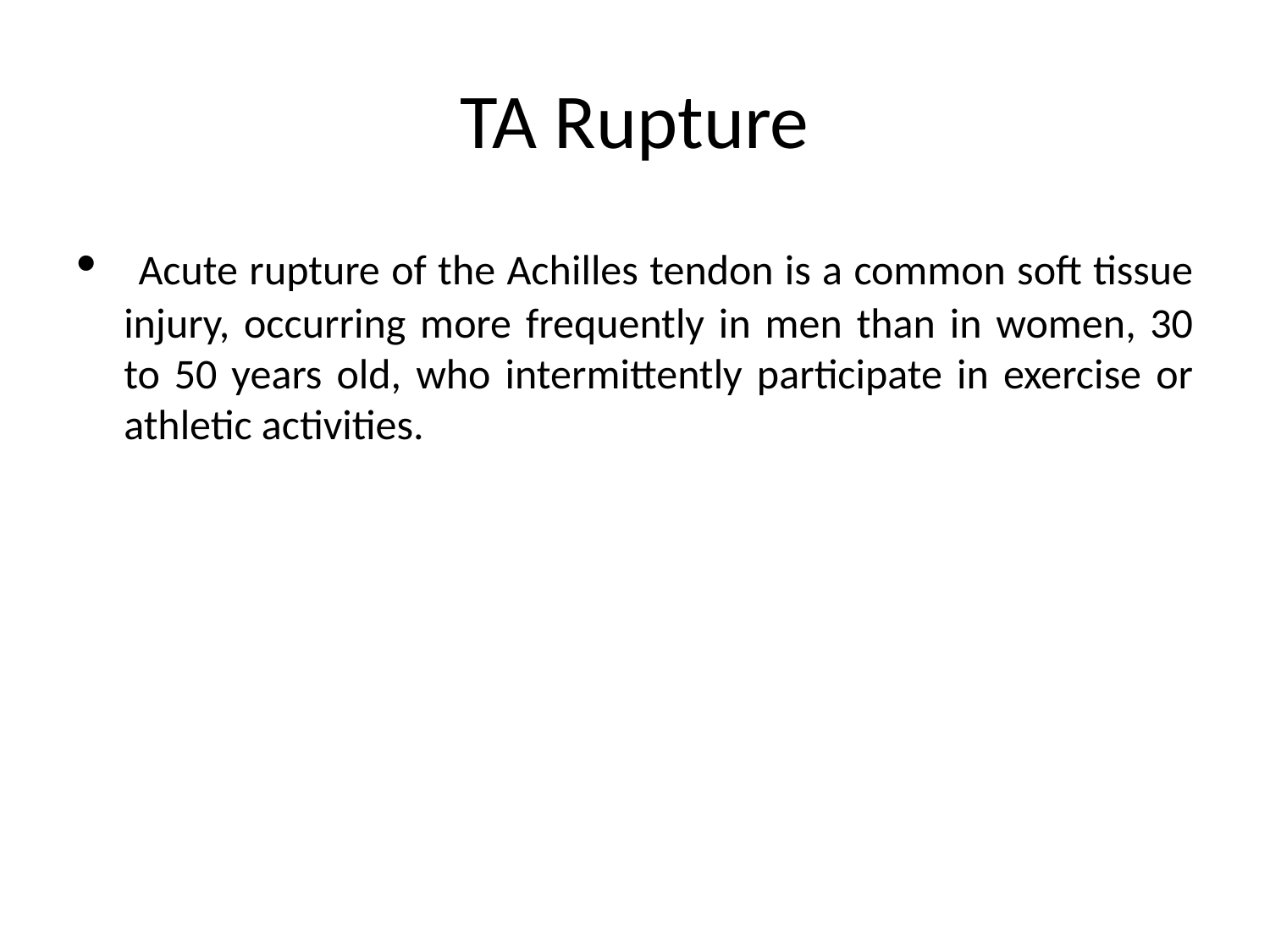

# TA Rupture
 Acute rupture of the Achilles tendon is a common soft tissue injury, occurring more frequently in men than in women, 30 to 50 years old, who intermittently participate in exercise or athletic activities.